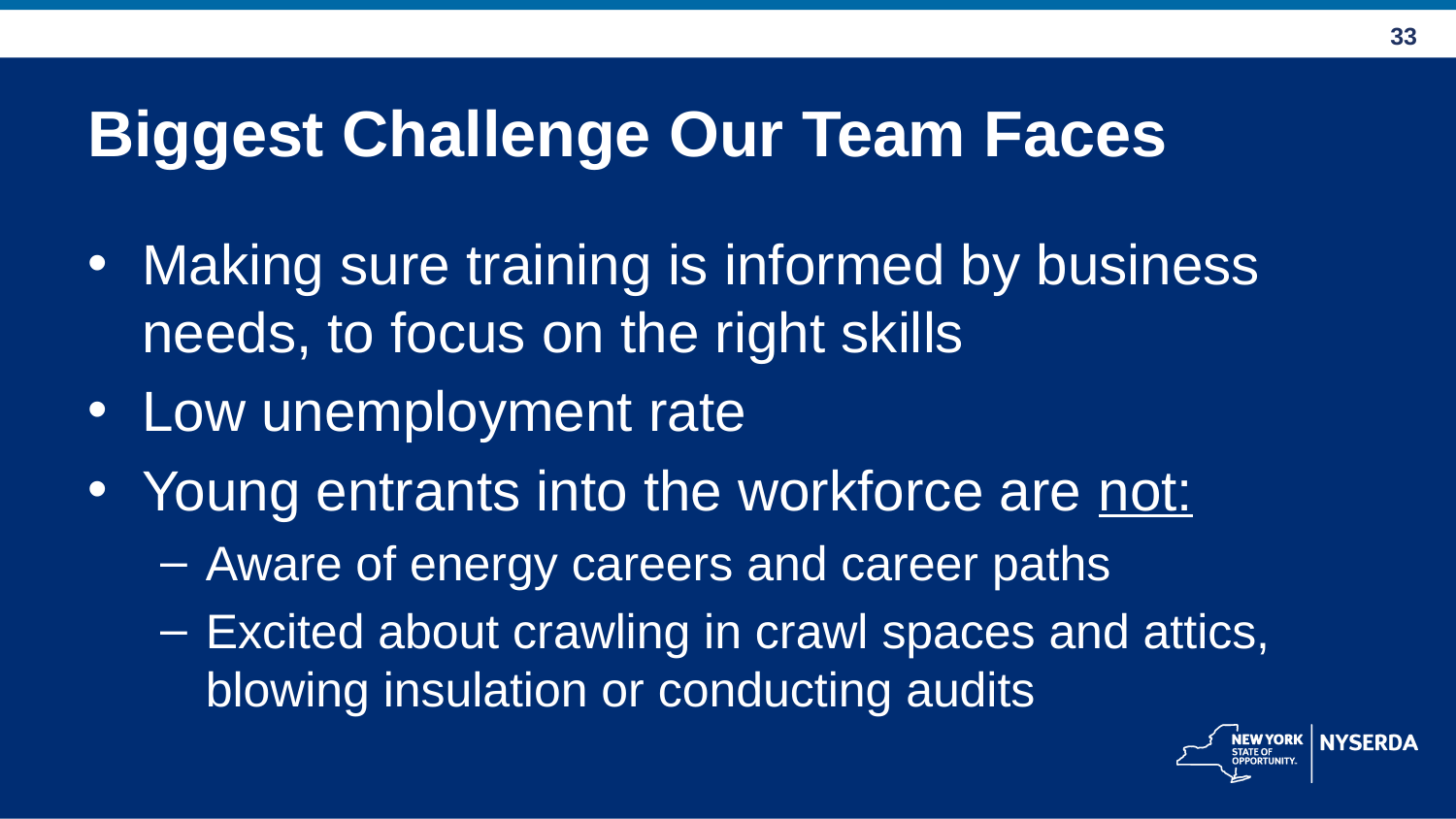

# Biggest Challenge Our Team Faces
Making sure training is informed by business needs, to focus on the right skills
Low unemployment rate
Young entrants into the workforce are not:
Aware of energy careers and career paths
Excited about crawling in crawl spaces and attics, blowing insulation or conducting audits